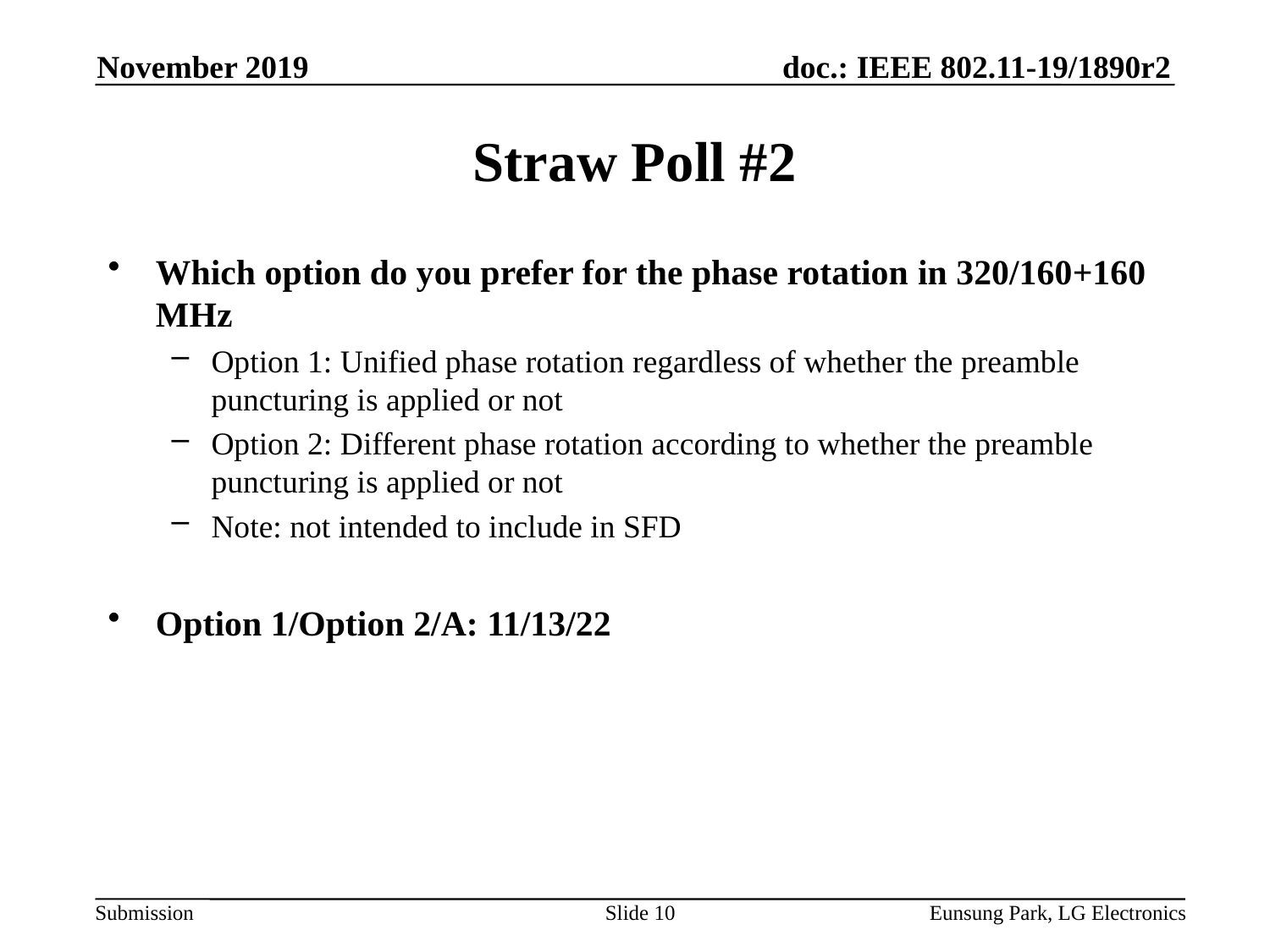

November 2019
# Straw Poll #2
Which option do you prefer for the phase rotation in 320/160+160 MHz
Option 1: Unified phase rotation regardless of whether the preamble puncturing is applied or not
Option 2: Different phase rotation according to whether the preamble puncturing is applied or not
Note: not intended to include in SFD

Option 1/Option 2/A: 11/13/22
Slide 10
Eunsung Park, LG Electronics